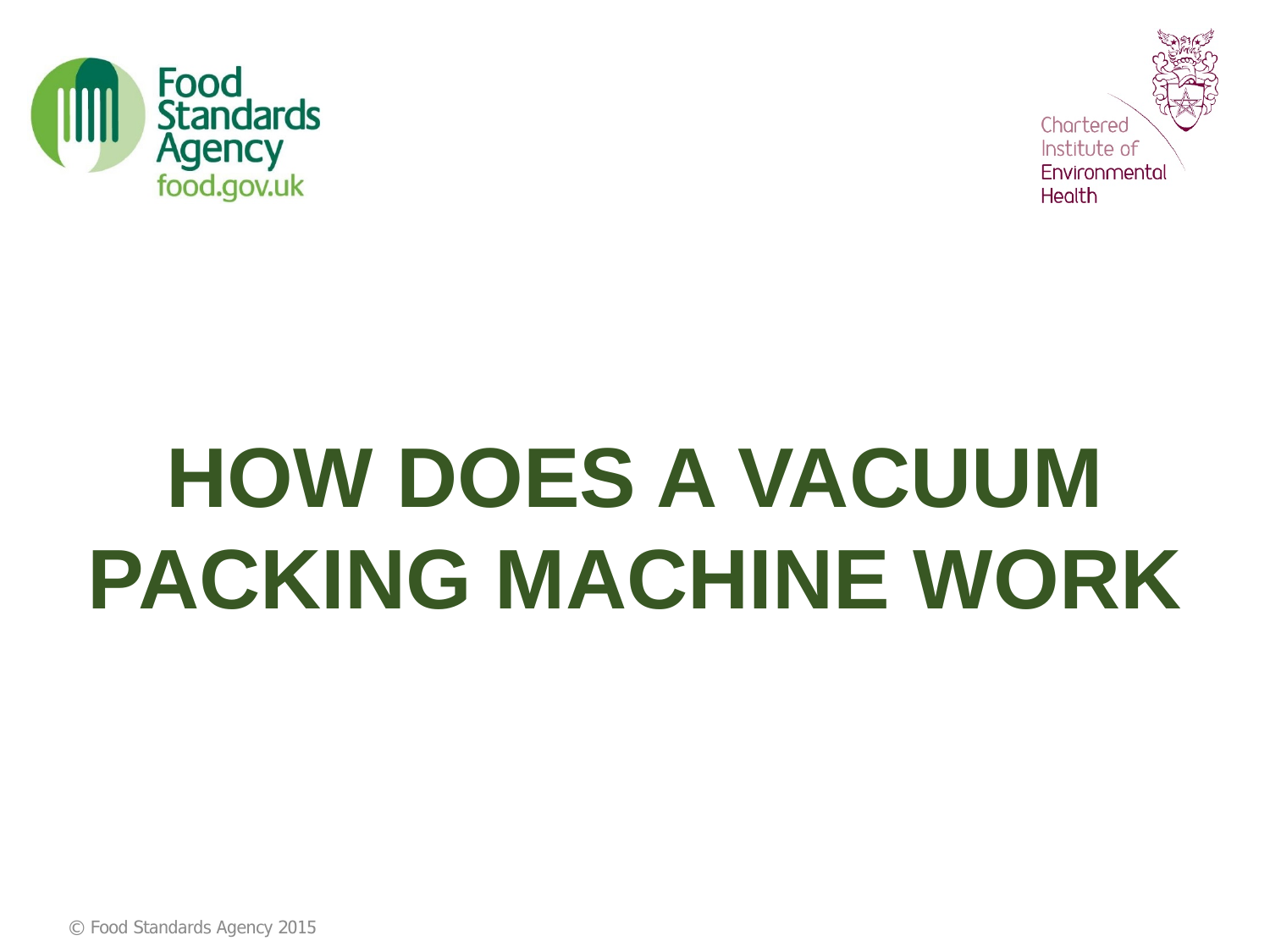

HOW DOES A VACUUM PACKING MACHINE WORK
© Food Standards Agency 2015